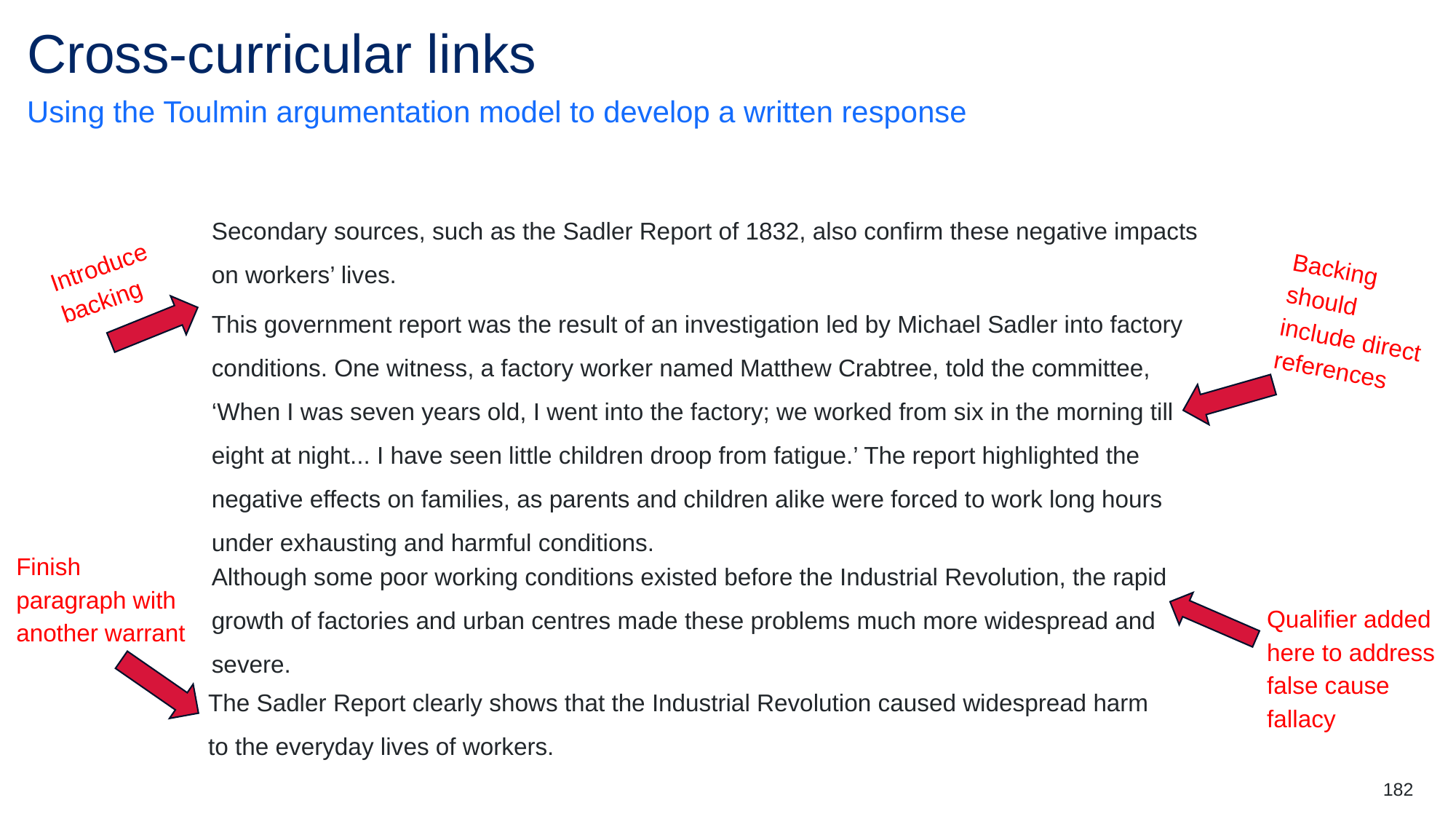

# Cross-curricular links (7)
Using the Toulmin argumentation model to develop a written response
Secondary sources, such as the Sadler Report of 1832, also confirm these negative impacts on workers’ lives.
Introduce backing
Backing should include direct references
This government report was the result of an investigation led by Michael Sadler into factory conditions. One witness, a factory worker named Matthew Crabtree, told the committee, ‘When I was seven years old, I went into the factory; we worked from six in the morning till eight at night... I have seen little children droop from fatigue.’ The report highlighted the negative effects on families, as parents and children alike were forced to work long hours under exhausting and harmful conditions.

Finish paragraph with another warrant
Although some poor working conditions existed before the Industrial Revolution, the rapid growth of factories and urban centres made these problems much more widespread and severe.
Qualifier added here to address false cause fallacy

The Sadler Report clearly shows that the Industrial Revolution caused widespread harm to the everyday lives of workers.
182